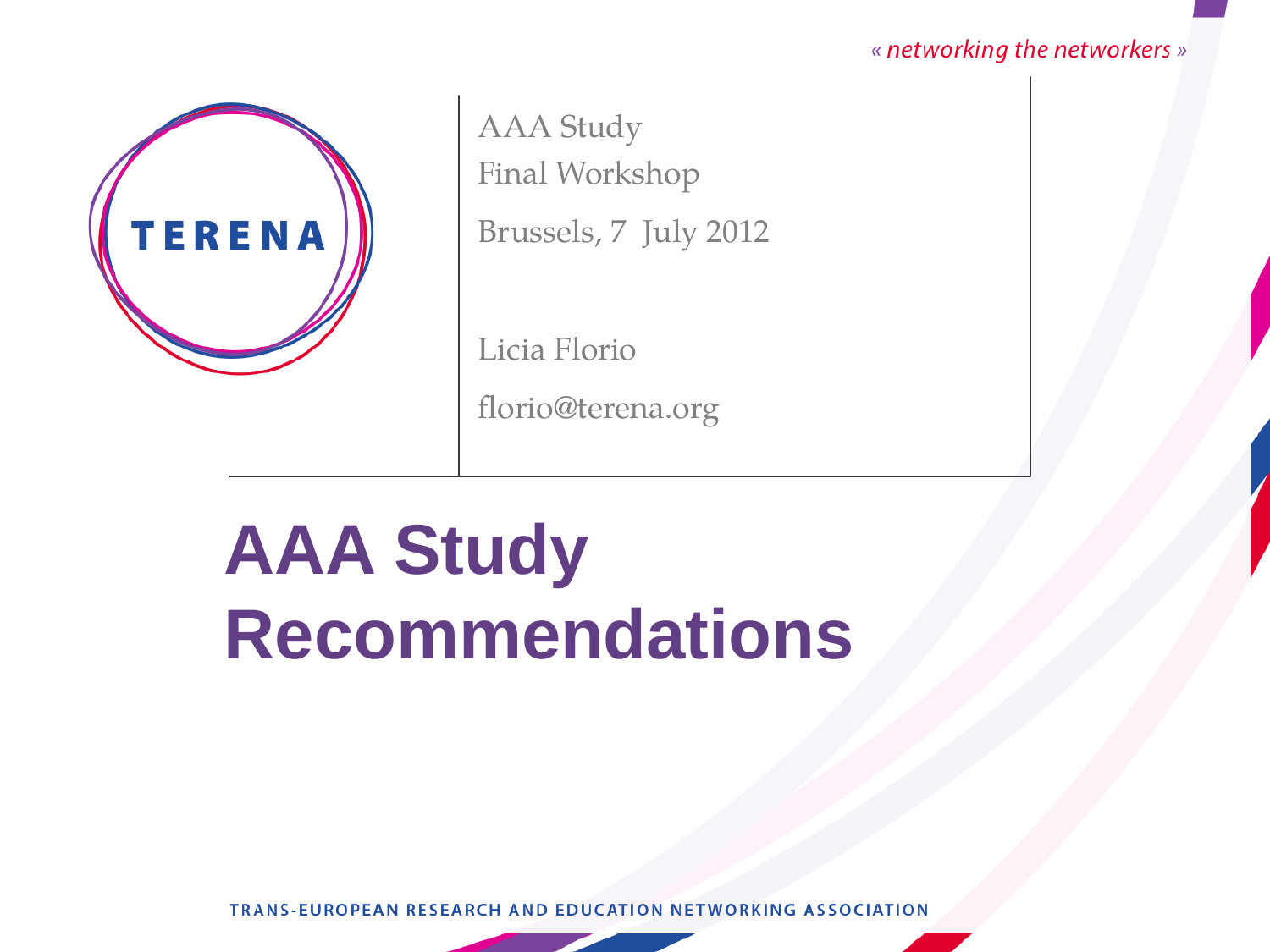

AAA Study
Final Workshop
Brussels, 7  July 2012

Licia Florio
florio@terena.org
# AAA Study Recommendations